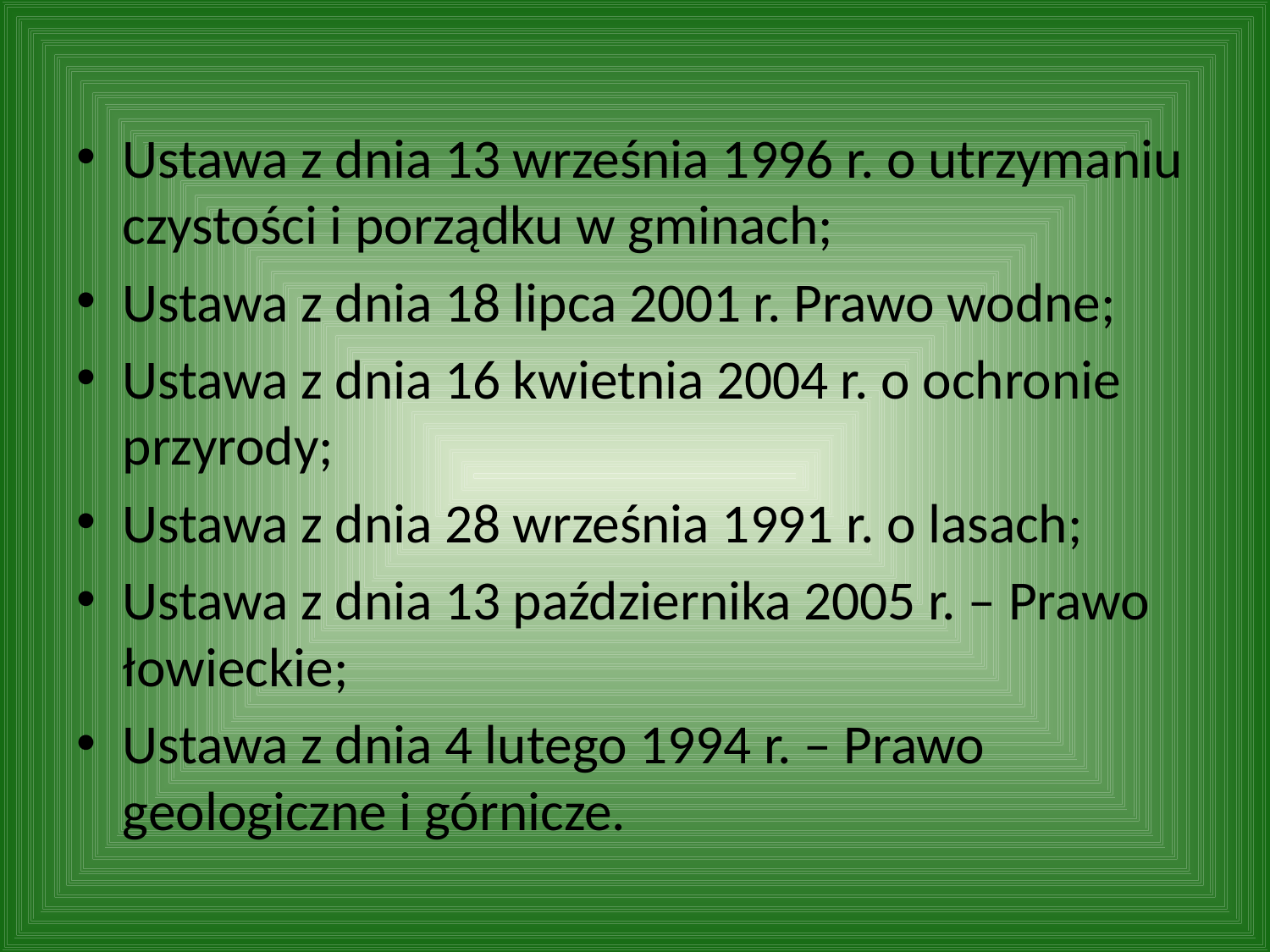

Ustawa z dnia 13 września 1996 r. o utrzymaniu czystości i porządku w gminach;
Ustawa z dnia 18 lipca 2001 r. Prawo wodne;
Ustawa z dnia 16 kwietnia 2004 r. o ochronie przyrody;
Ustawa z dnia 28 września 1991 r. o lasach;
Ustawa z dnia 13 października 2005 r. – Prawo łowieckie;
Ustawa z dnia 4 lutego 1994 r. – Prawo geologiczne i górnicze.